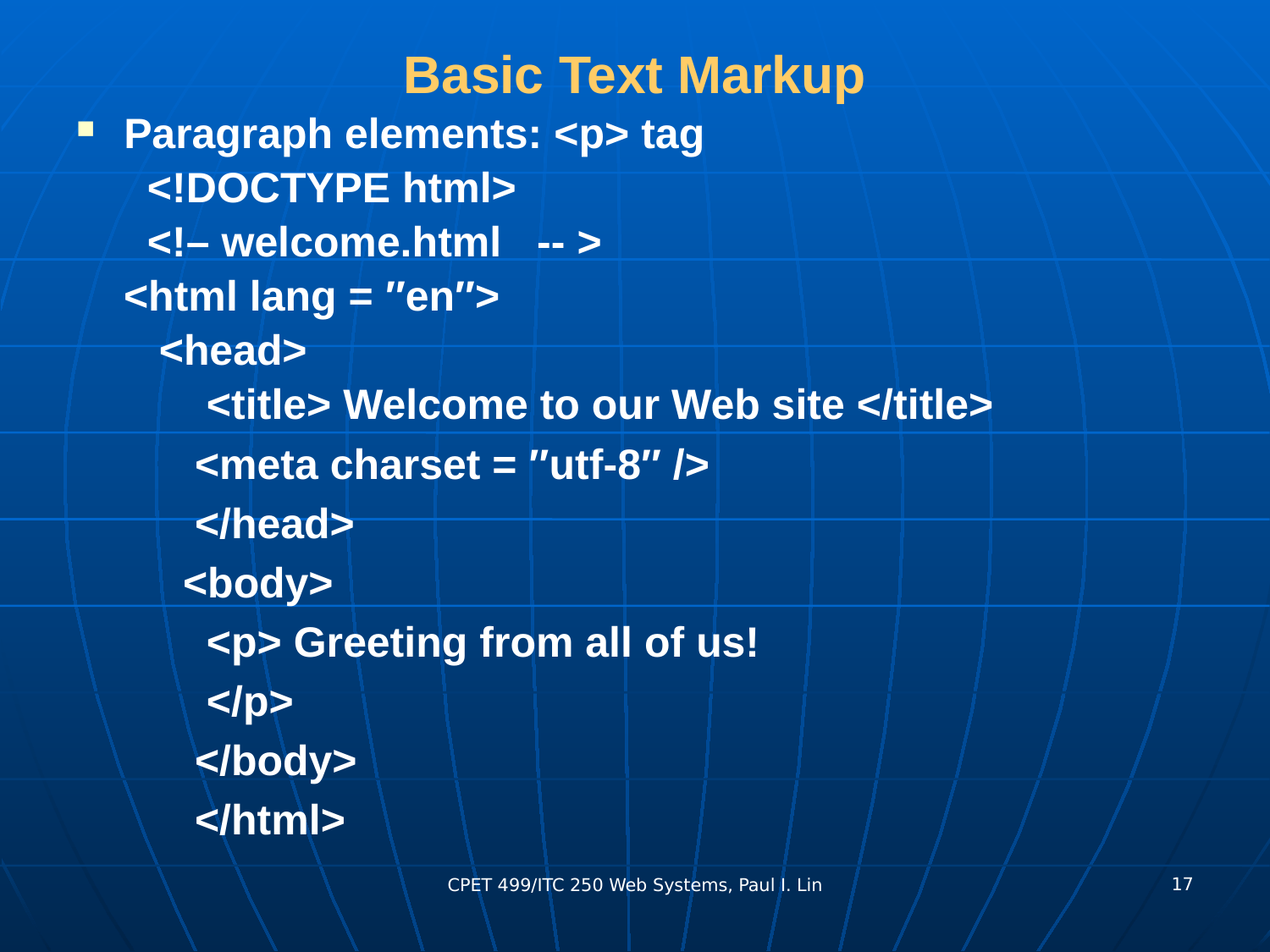

# Basic Text Markup
Paragraph elements: <p> tag
      <!DOCTYPE html>
      <!– welcome.html   -- >
    <html lang = ″en″>
       <head>
           <title> Welcome to our Web site </title>
          <meta charset = ″utf-8″ />
          </head>
         <body>
           <p> Greeting from all of us!
           </p>
          </body>
          </html>

17
CPET 499/ITC 250 Web Systems, Paul I. Lin